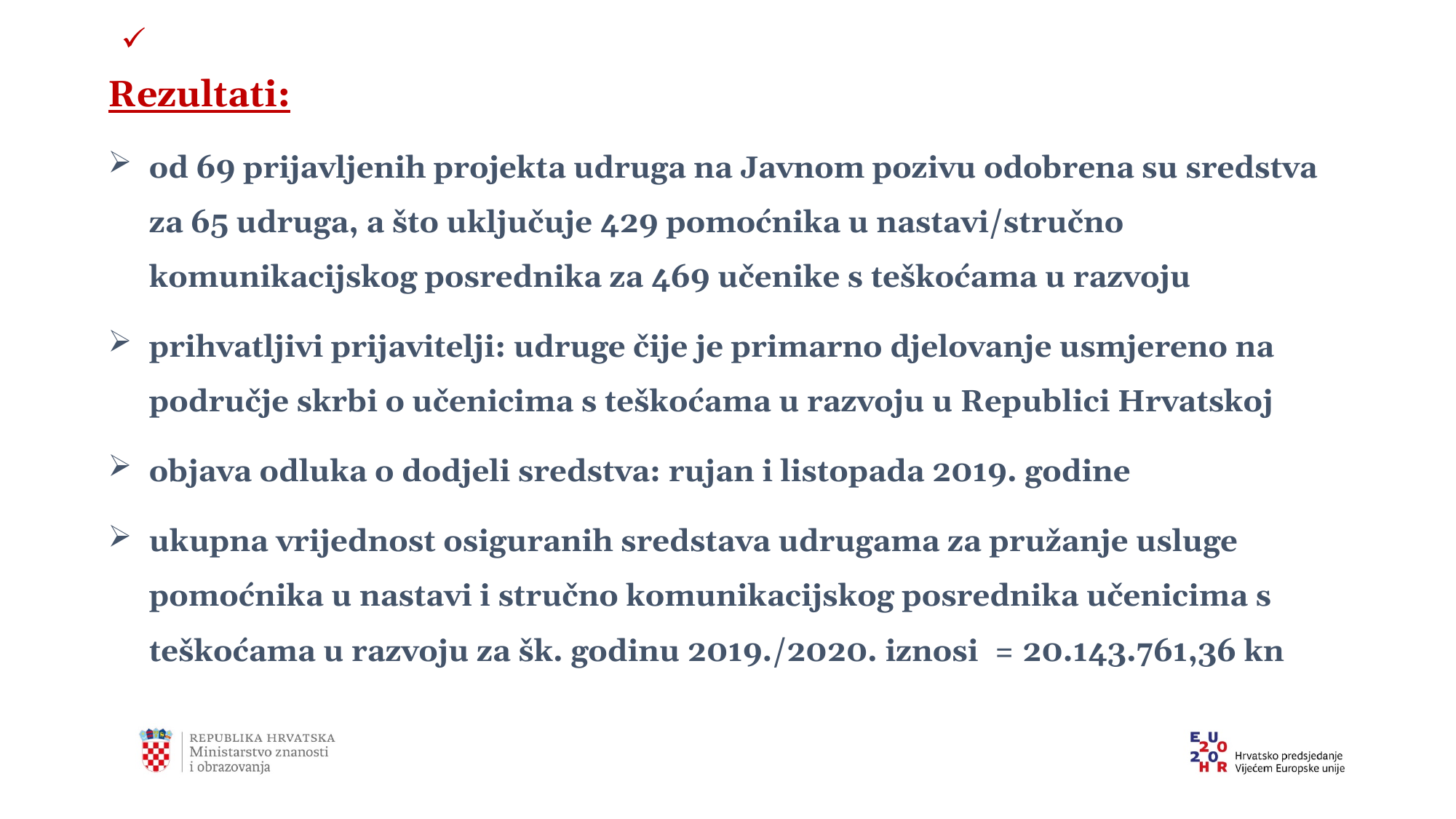

#
Rezultati:
od 69 prijavljenih projekta udruga na Javnom pozivu odobrena su sredstva za 65 udruga, a što uključuje 429 pomoćnika u nastavi/stručno komunikacijskog posrednika za 469 učenike s teškoćama u razvoju
prihvatljivi prijavitelji: udruge čije je primarno djelovanje usmjereno na područje skrbi o učenicima s teškoćama u razvoju u Republici Hrvatskoj
objava odluka o dodjeli sredstva: rujan i listopada 2019. godine
ukupna vrijednost osiguranih sredstava udrugama za pružanje usluge pomoćnika u nastavi i stručno komunikacijskog posrednika učenicima s teškoćama u razvoju za šk. godinu 2019./2020. iznosi  = 20.143.761,36 kn